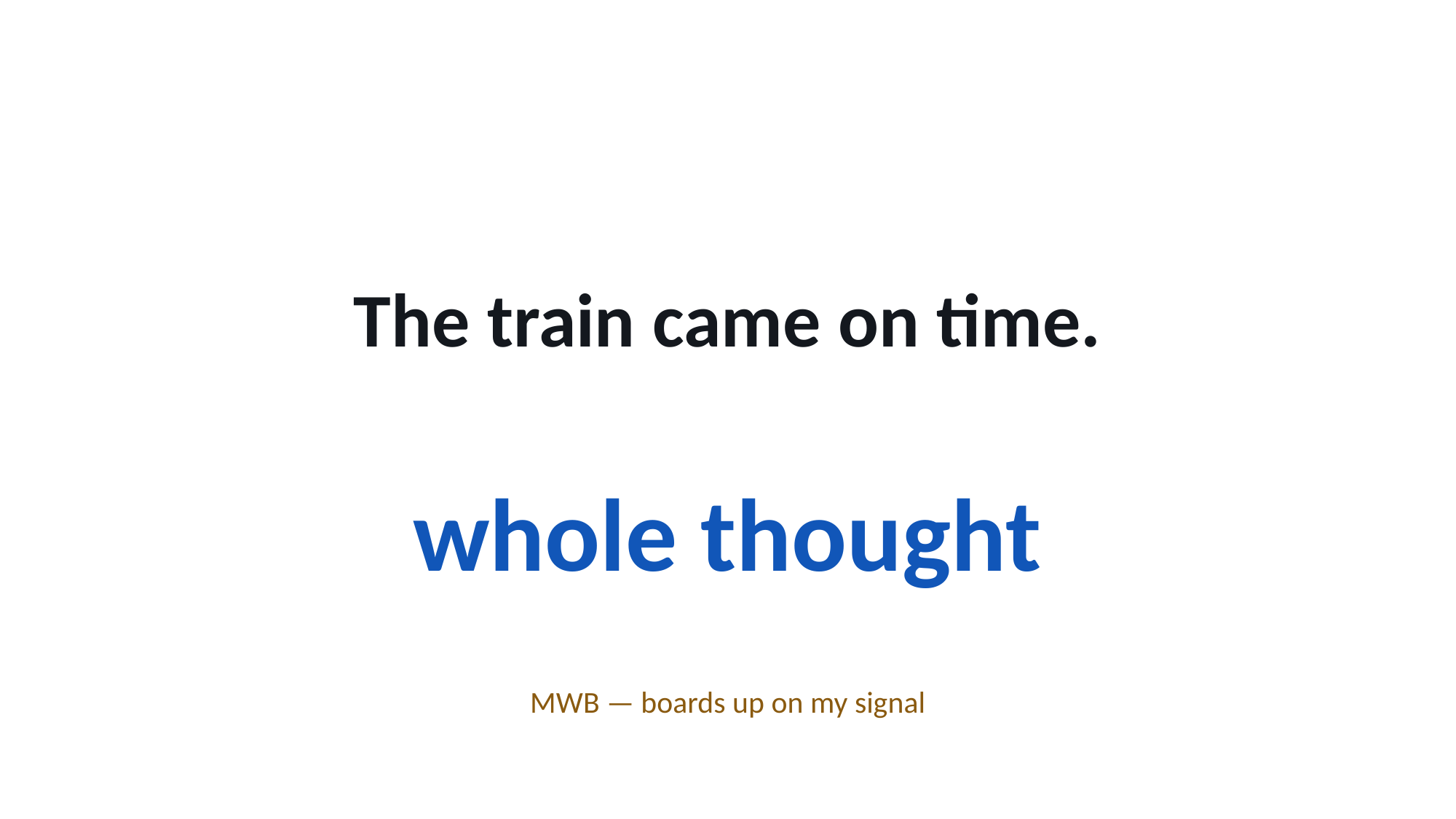

The train came on time.
whole thought
MWB — boards up on my signal